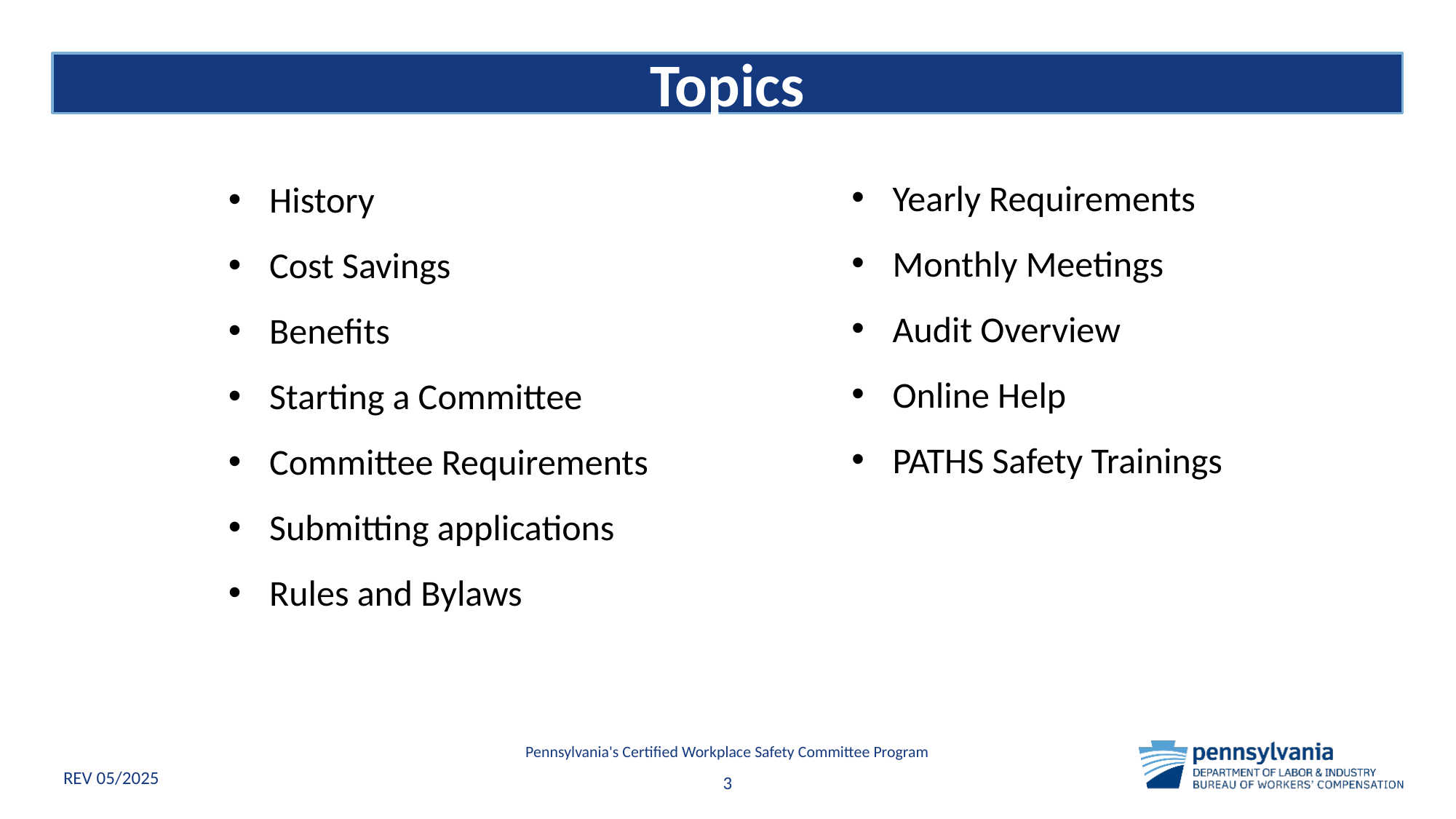

REV 03-25
3
# Topics
Yearly Requirements
Monthly Meetings
Audit Overview
Online Help
PATHS Safety Trainings

History
Cost Savings
Benefits
Starting a Committee
Committee Requirements
Submitting applications
Rules and Bylaws

Pennsylvania's Certified Workplace Safety Committee Program

REV 05/2025